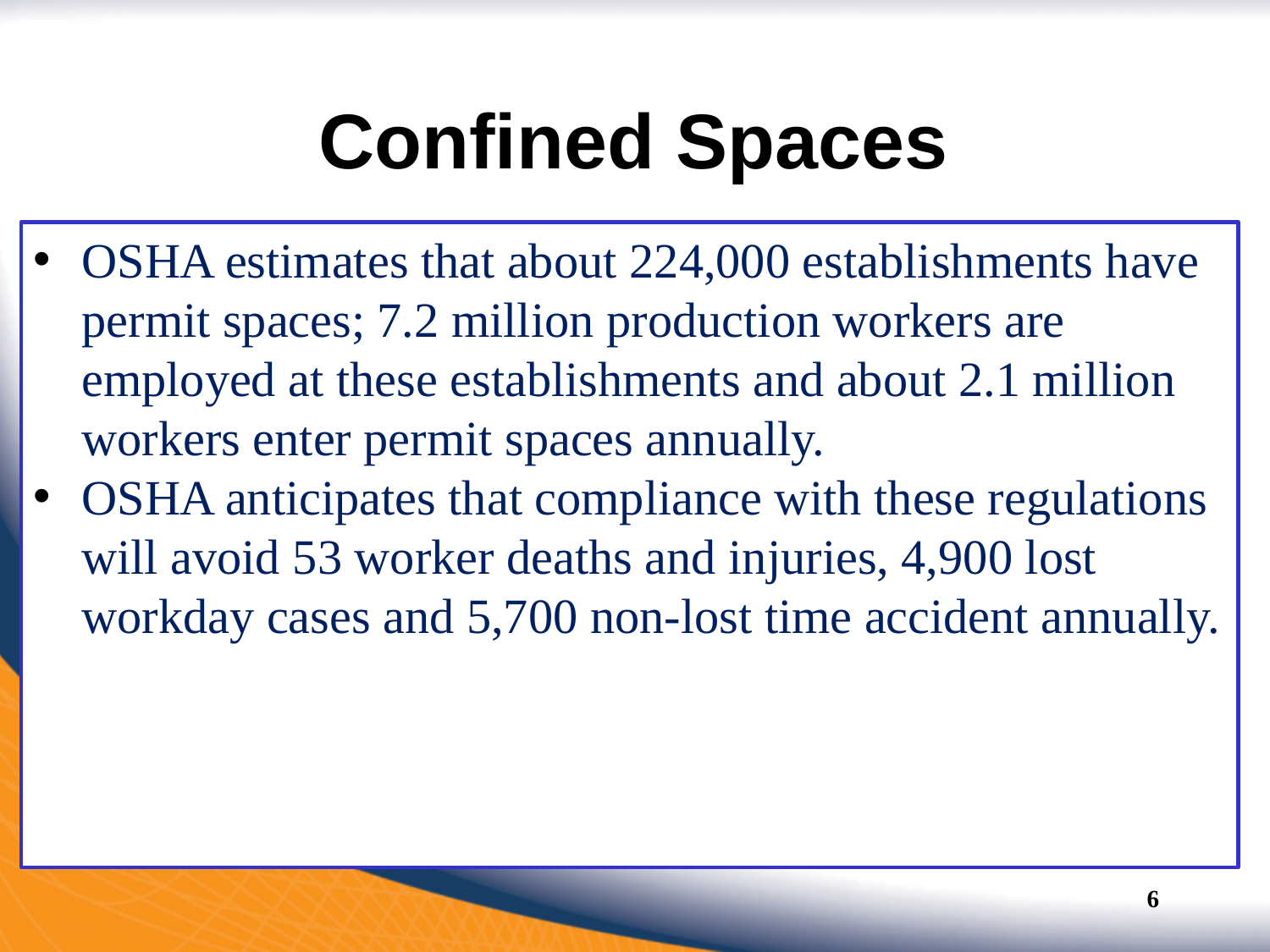

# Confined Spaces
OSHA estimates that about 224,000 establishments have permit spaces; 7.2 million production workers are employed at these establishments and about 2.1 million workers enter permit spaces annually.
OSHA anticipates that compliance with these regulations will avoid 53 worker deaths and injuries, 4,900 lost workday cases and 5,700 non-lost time accident annually.
6